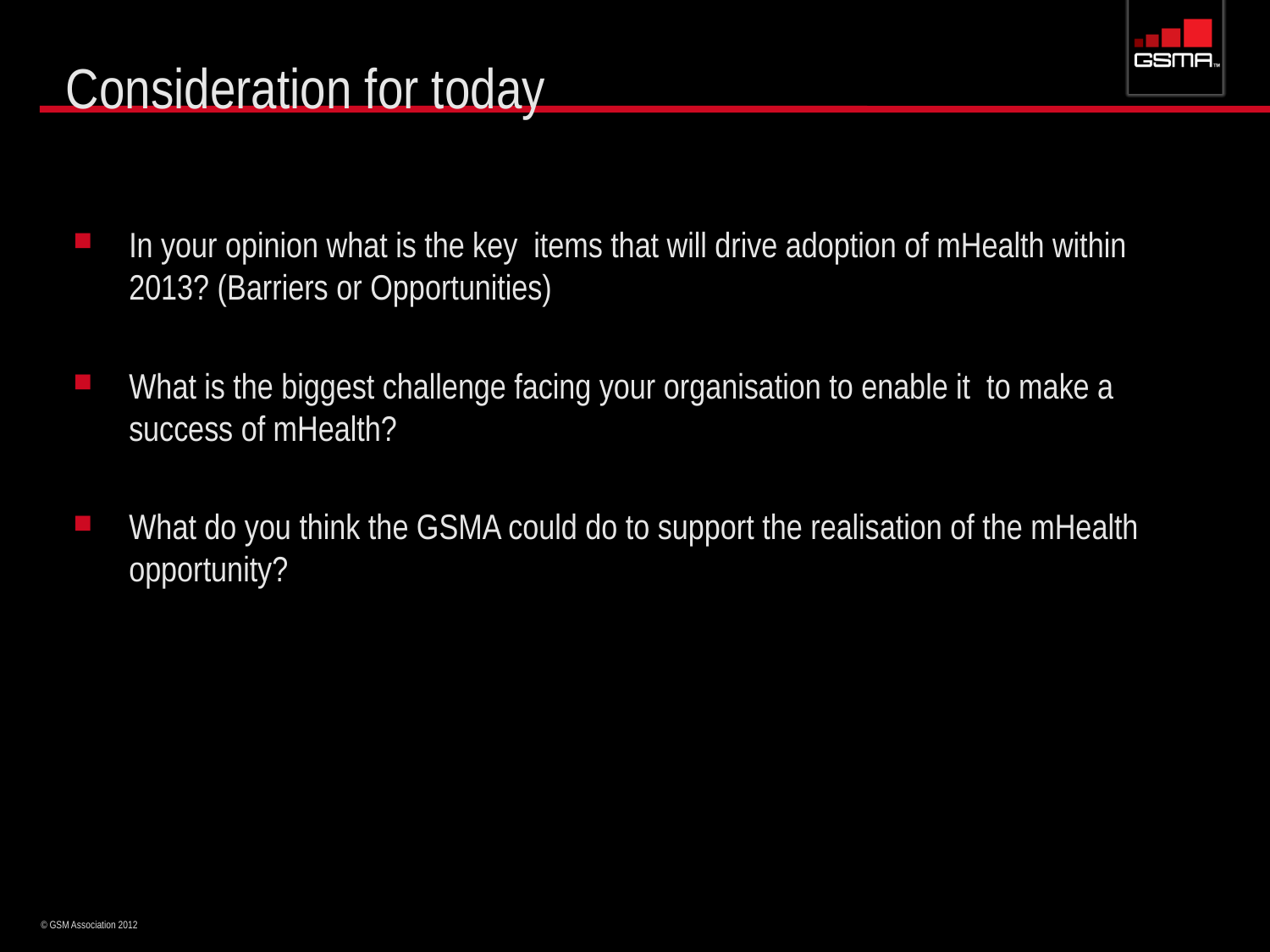

# Consideration for today
In your opinion what is the key  items that will drive adoption of mHealth within 2013? (Barriers or Opportunities)

What is the biggest challenge facing your organisation to enable it  to make a success of mHealth?

What do you think the GSMA could do to support the realisation of the mHealth opportunity?